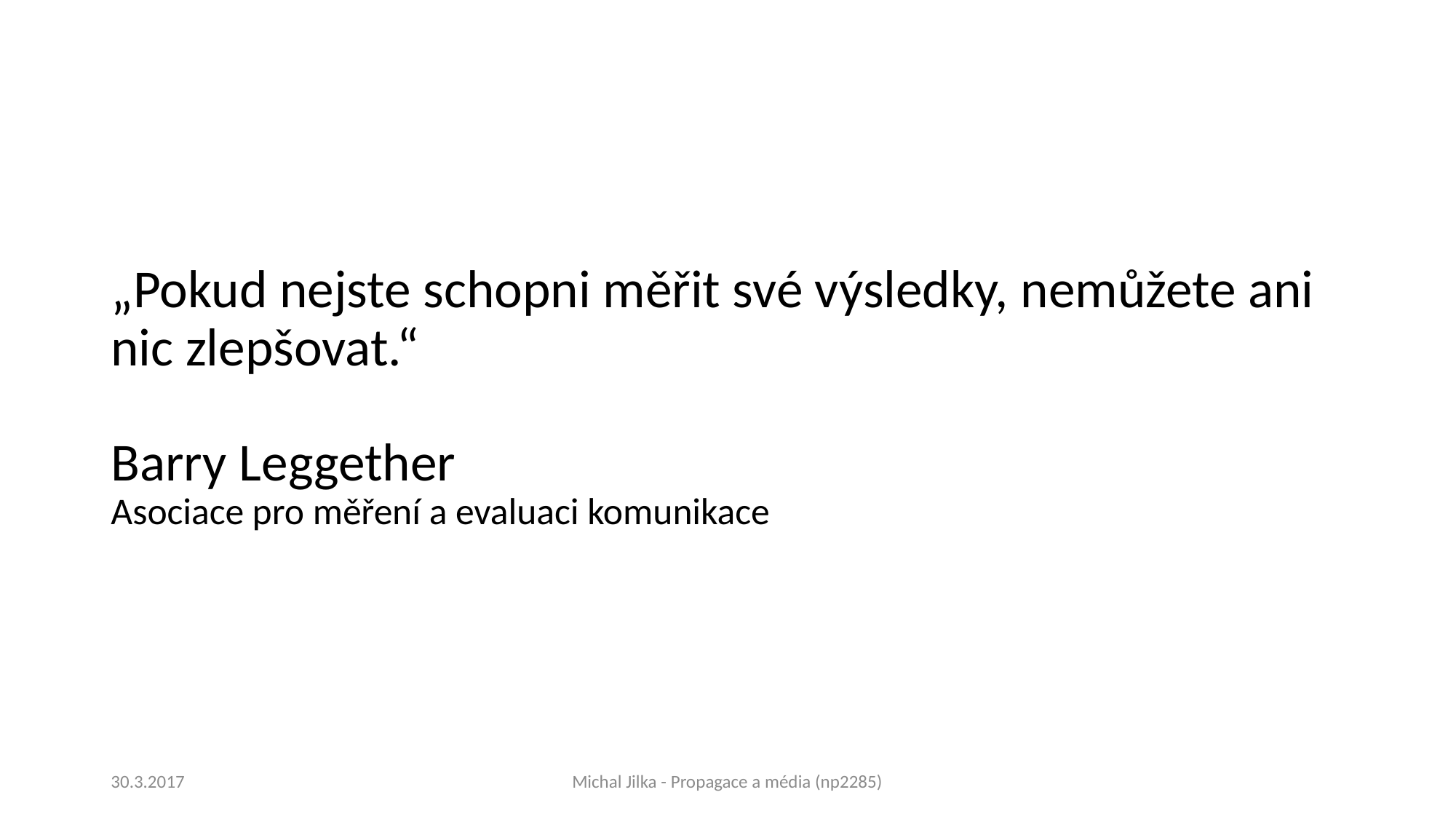

# „Pokud nejste schopni měřit své výsledky, nemůžete ani nic zlepšovat.“ Barry Leggether Asociace pro měření a evaluaci komunikace
30.3.2017
Michal Jilka - Propagace a média (np2285)